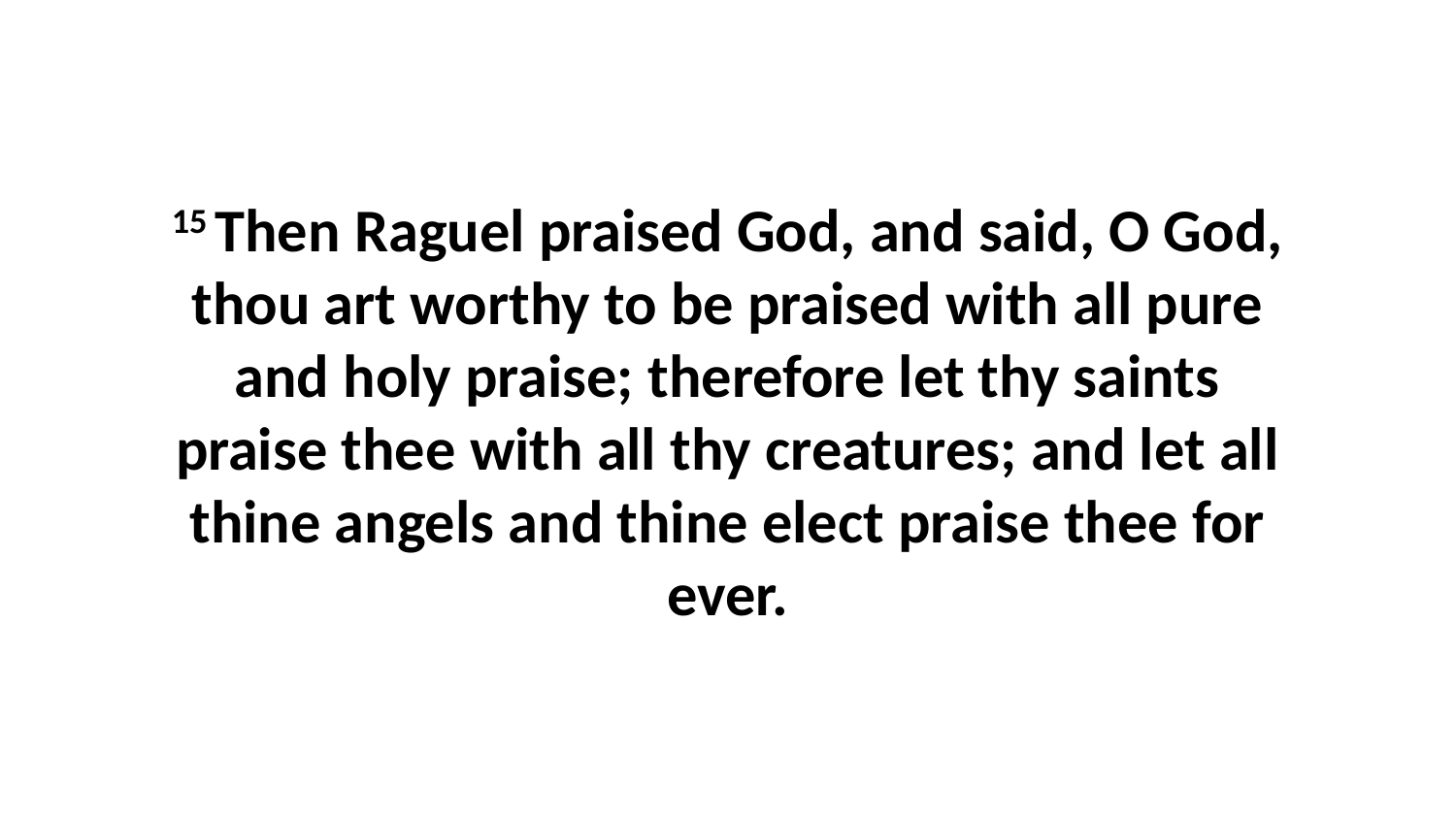

15 Then Raguel praised God, and said, O God, thou art worthy to be praised with all pure and holy praise; therefore let thy saints praise thee with all thy creatures; and let all thine angels and thine elect praise thee for ever.